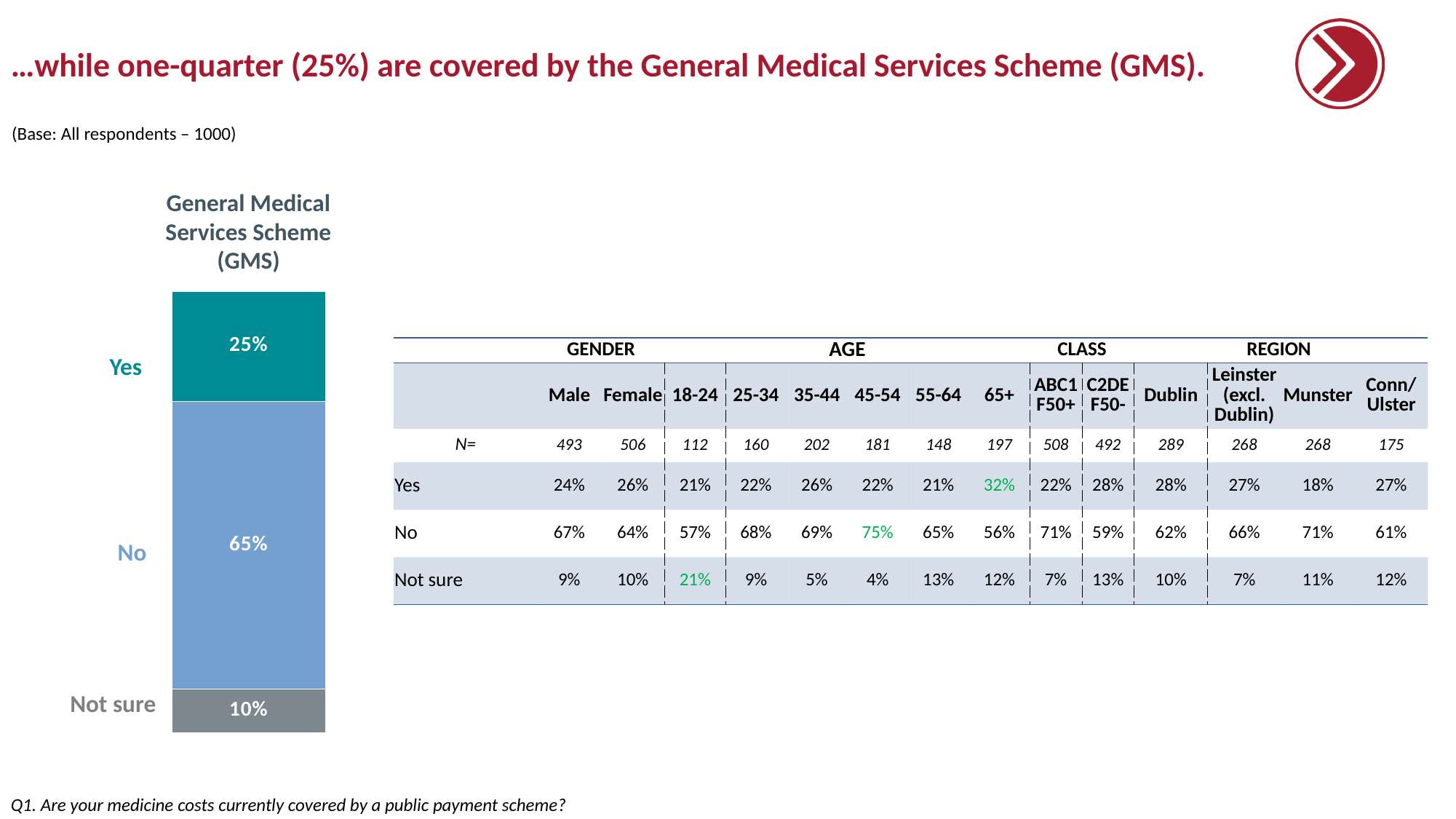

# …while one-quarter (25%) are covered by the General Medical Services Scheme (GMS).
(Base: All respondents – 1000)
General Medical Services Scheme (GMS)

### Chart

| Category |  |  |  |
|---|---|---|---|
|   | 0.25 | 0.65 | 0.1 |
|  | GENDER |  | AGE |  |  |  |  |  | CLASS |  | REGION |  |  |  |
| --- | --- | --- | --- | --- | --- | --- | --- | --- | --- | --- | --- | --- | --- | --- |
|  | Male | Female | 18-24 | 25-34 | 35-44 | 45-54 | 55-64 | 65+ | ABC1 F50+ | C2DE F50- | Dublin | Leinster (excl. Dublin) | Munster | Conn/ Ulster |
| N= | 493 | 506 | 112 | 160 | 202 | 181 | 148 | 197 | 508 | 492 | 289 | 268 | 268 | 175 |
| Yes | 24% | 26% | 21% | 22% | 26% | 22% | 21% | 32% | 22% | 28% | 28% | 27% | 18% | 27% |
| No | 67% | 64% | 57% | 68% | 69% | 75% | 65% | 56% | 71% | 59% | 62% | 66% | 71% | 61% |
| Not sure | 9% | 10% | 21% | 9% | 5% | 4% | 13% | 12% | 7% | 13% | 10% | 7% | 11% | 12% |
Yes
No
Not sure
Q1. Are your medicine costs currently covered by a public payment scheme?